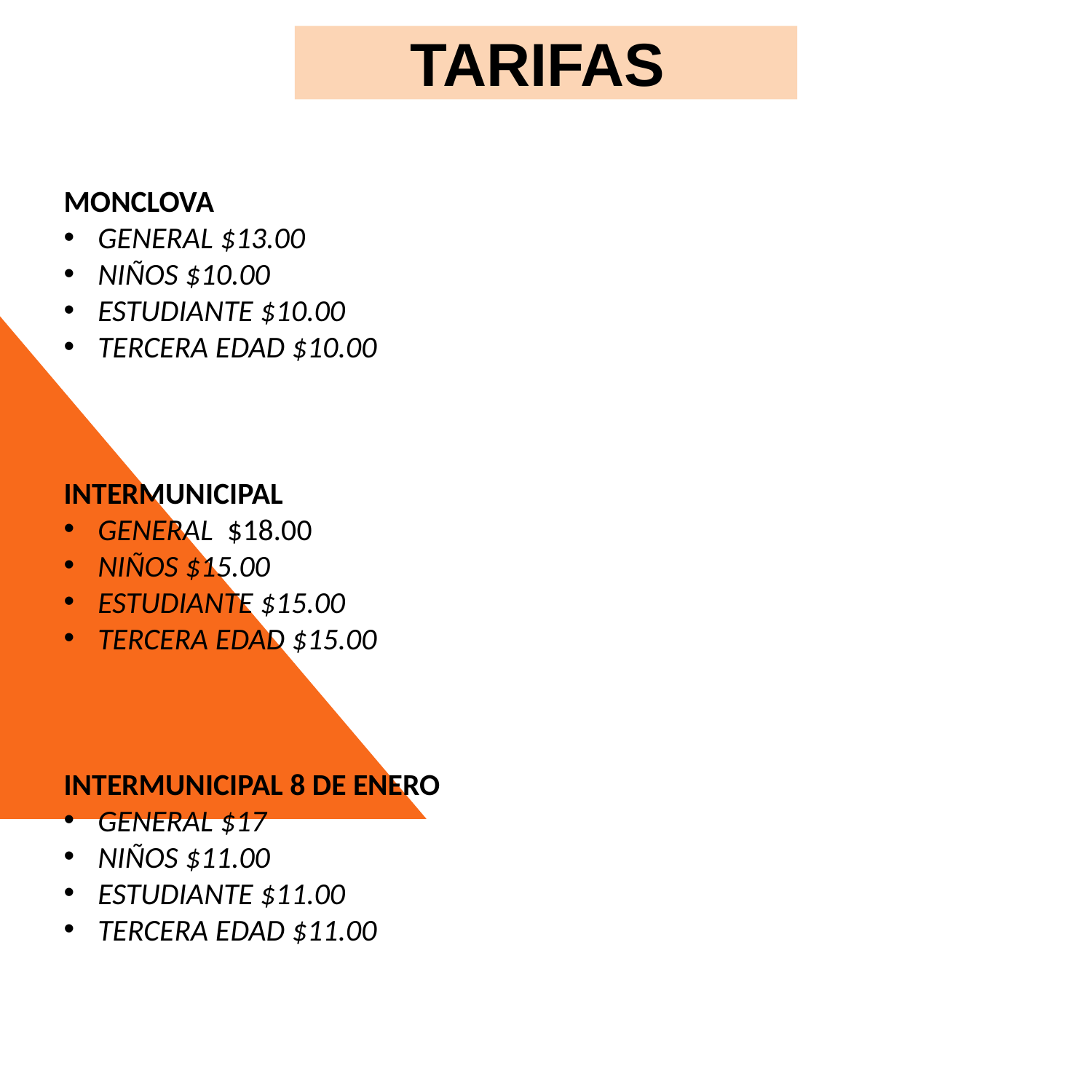

# TARIFAS
MONCLOVA
GENERAL $13.00
NIÑOS $10.00
ESTUDIANTE $10.00
TERCERA EDAD $10.00

INTERMUNICIPAL
GENERAL  $18.00
NIÑOS $15.00
ESTUDIANTE $15.00
TERCERA EDAD $15.00

INTERMUNICIPAL 8 DE ENERO
GENERAL $17
NIÑOS $11.00
ESTUDIANTE $11.00
TERCERA EDAD $11.00